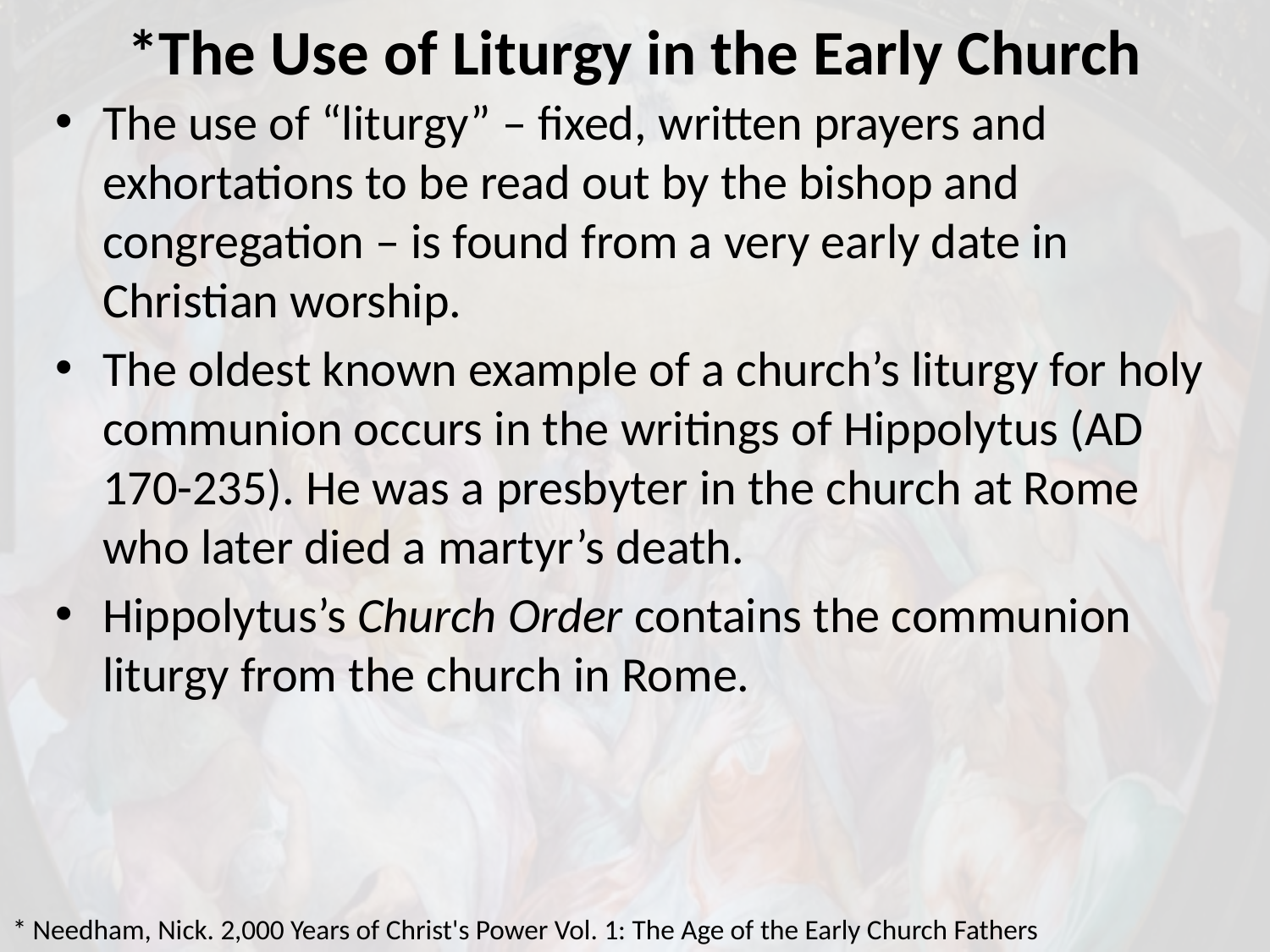

# *The Use of Liturgy in the Early Church
The use of “liturgy” – fixed, written prayers and exhortations to be read out by the bishop and congregation – is found from a very early date in Christian worship.
The oldest known example of a church’s liturgy for holy communion occurs in the writings of Hippolytus (AD 170-235). He was a presbyter in the church at Rome who later died a martyr’s death.
Hippolytus’s Church Order contains the communion liturgy from the church in Rome.
* Needham, Nick. 2,000 Years of Christ's Power Vol. 1: The Age of the Early Church Fathers